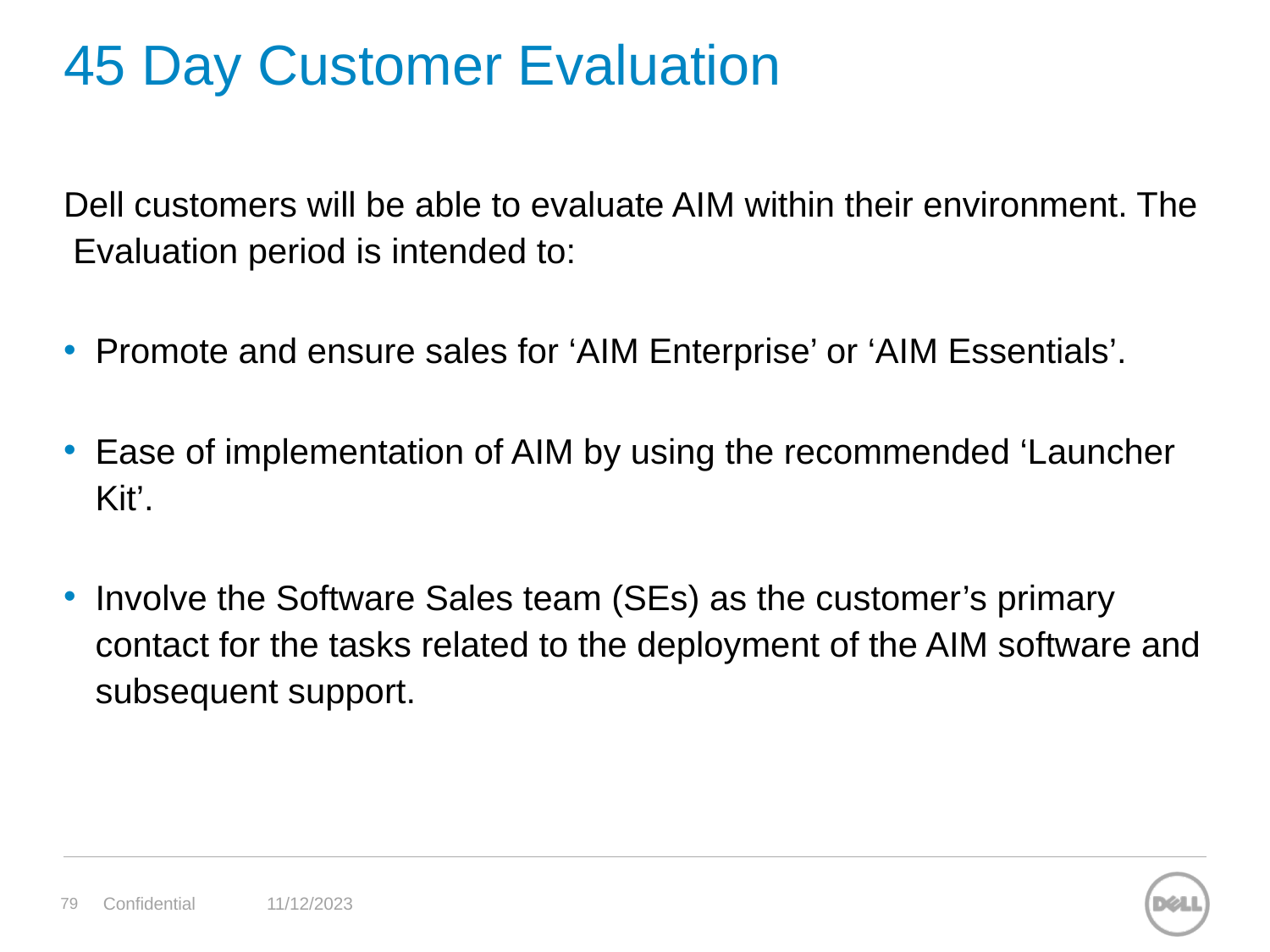

# 45 Day Customer Evaluation
Dell customers will be able to evaluate AIM within their environment. The  Evaluation period is intended to:

Promote and ensure sales for ‘AIM Enterprise’ or ‘AIM Essentials’.

Ease of implementation of AIM by using the recommended ‘Launcher Kit’.

Involve the Software Sales team (SEs) as the customer’s primary contact for the tasks related to the deployment of the AIM software and subsequent support.

11/12/2023
Confidential
79